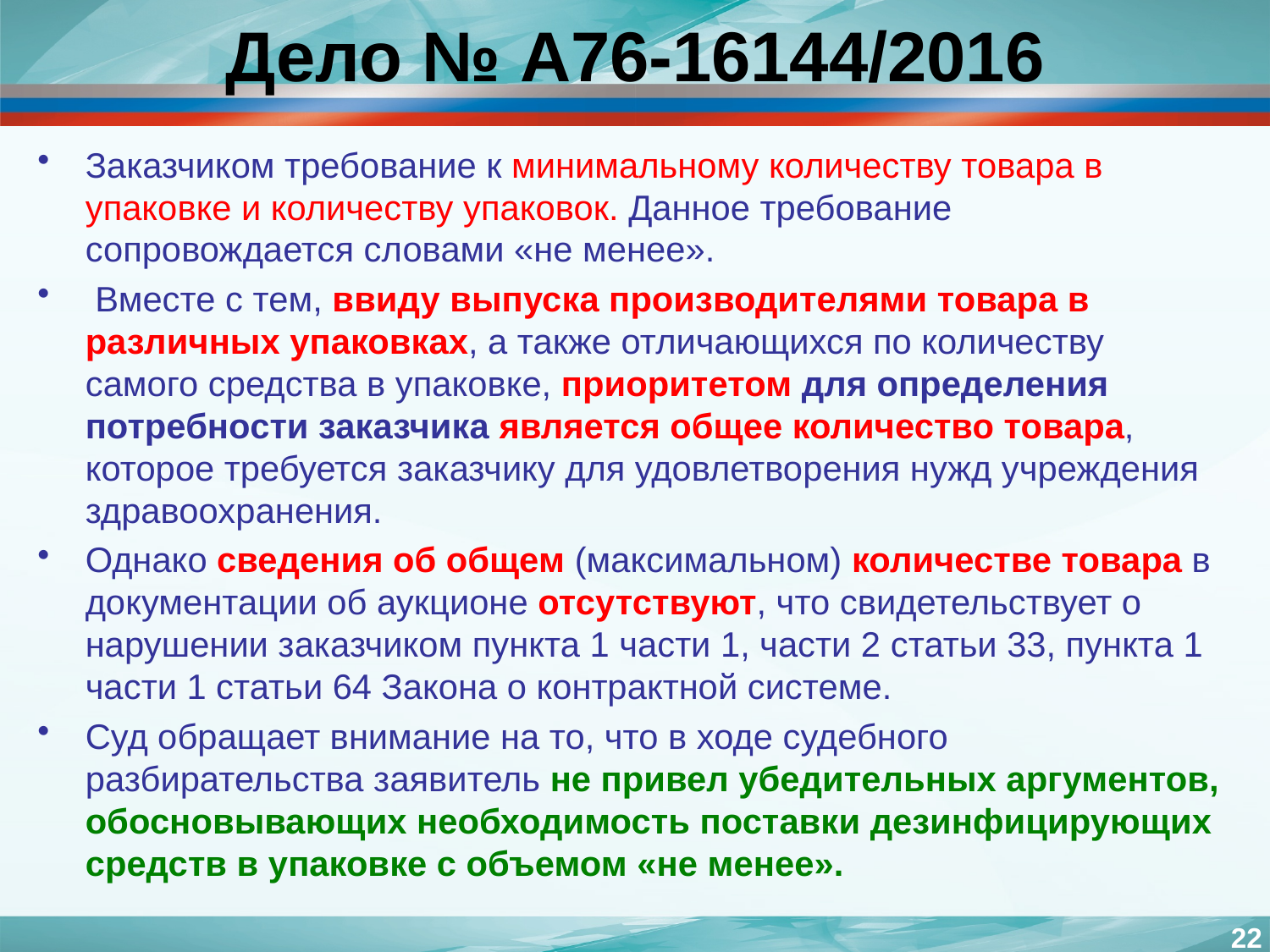

# Дело № А76-16144/2016
Заказчиком требование к минимальному количеству товара в упаковке и количеству упаковок. Данное требование сопровождается словами «не менее».
 Вместе с тем, ввиду выпуска производителями товара в различных упаковках, а также отличающихся по количеству самого средства в упаковке, приоритетом для определения потребности заказчика является общее количество товара, которое требуется заказчику для удовлетворения нужд учреждения здравоохранения.
Однако сведения об общем (максимальном) количестве товара в документации об аукционе отсутствуют, что свидетельствует о нарушении заказчиком пункта 1 части 1, части 2 статьи 33, пункта 1 части 1 статьи 64 Закона о контрактной системе.
Суд обращает внимание на то, что в ходе судебного разбирательства заявитель не привел убедительных аргументов, обосновывающих необходимость поставки дезинфицирующих средств в упаковке с объемом «не менее».
22